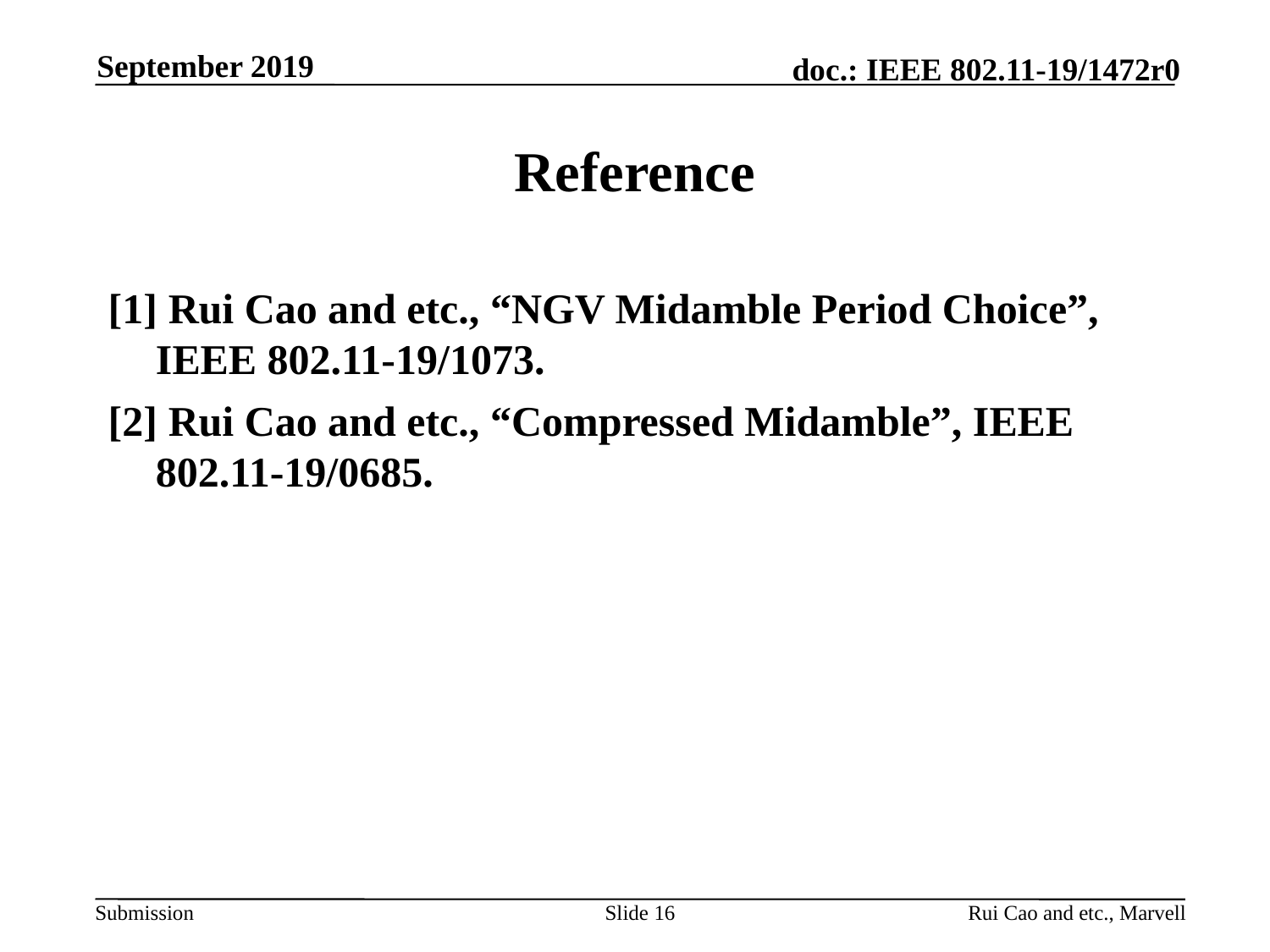

September 2019
# Reference
[1] Rui Cao and etc., “NGV Midamble Period Choice”, IEEE 802.11-19/1073.
[2] Rui Cao and etc., “Compressed Midamble”, IEEE 802.11-19/0685.
Slide 16
Rui Cao and etc., Marvell